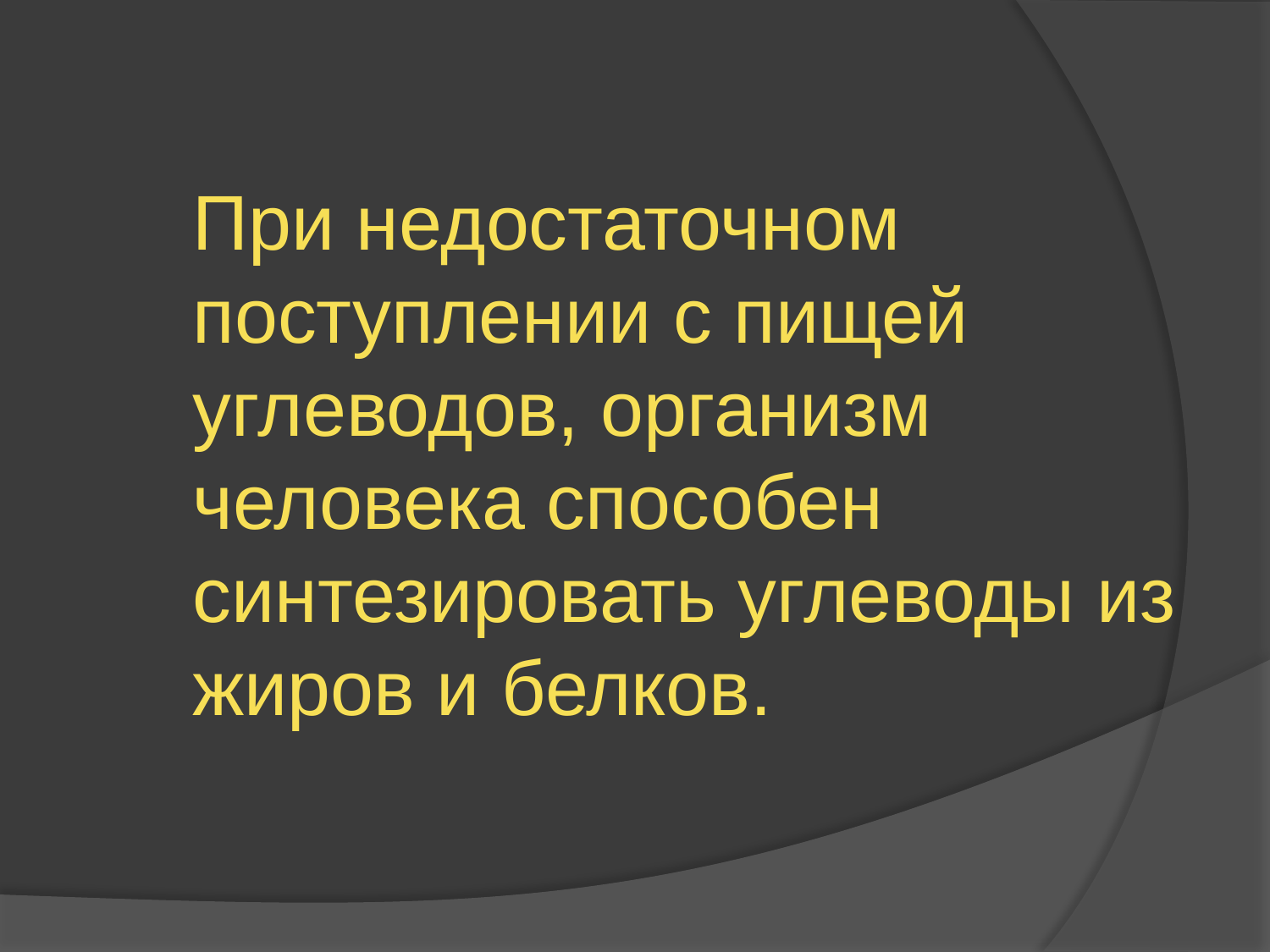

При недостаточном поступлении с пищей углеводов, организм человека способен синтезировать углеводы из жиров и белков.